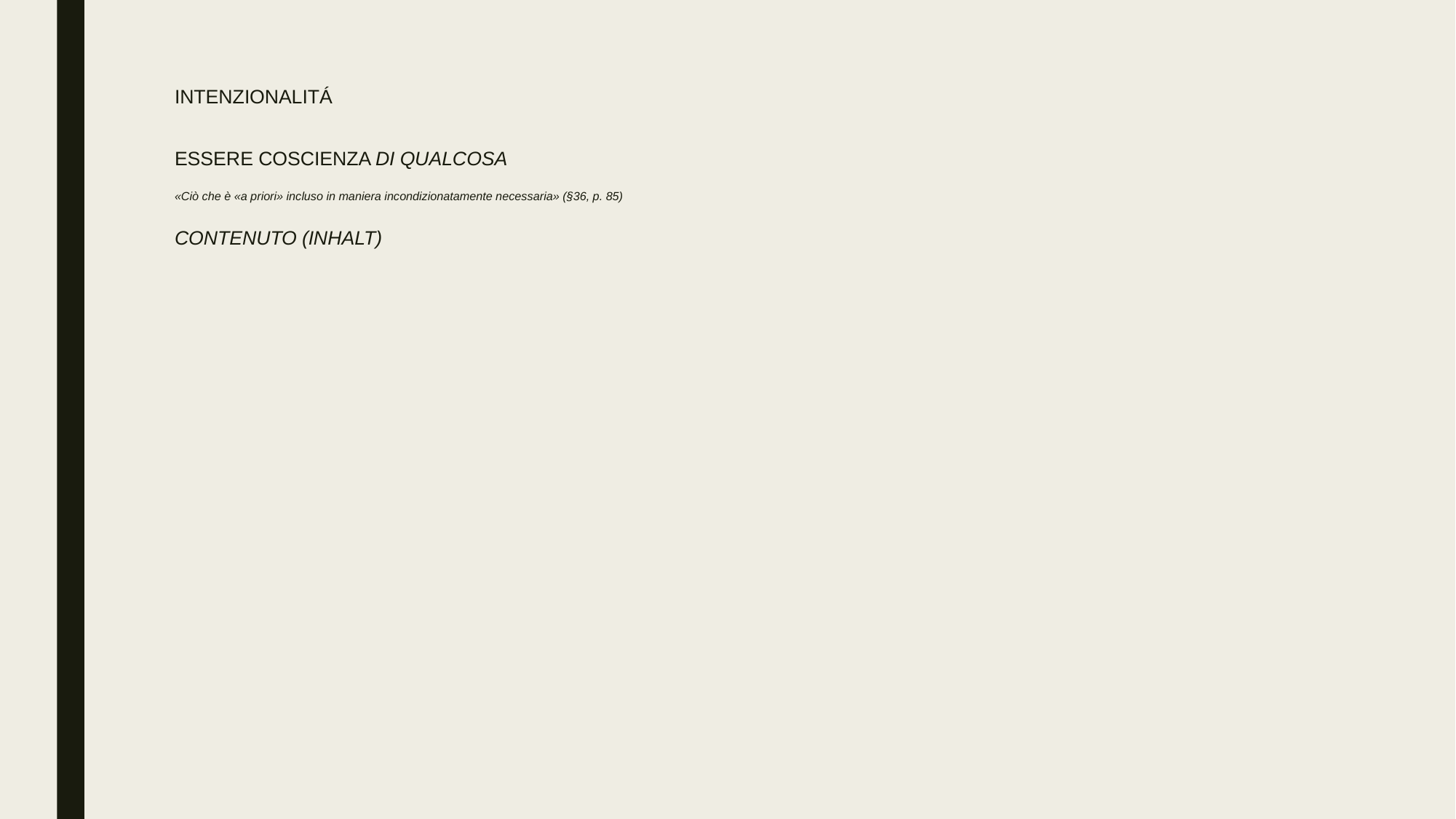

# INTENZIONALITÁ ESSERE COSCIENZA DI QUALCOSA «Ciò che è «a priori» incluso in maniera incondizionatamente necessaria» (§36, p. 85) CONTENUTO (INHALT)